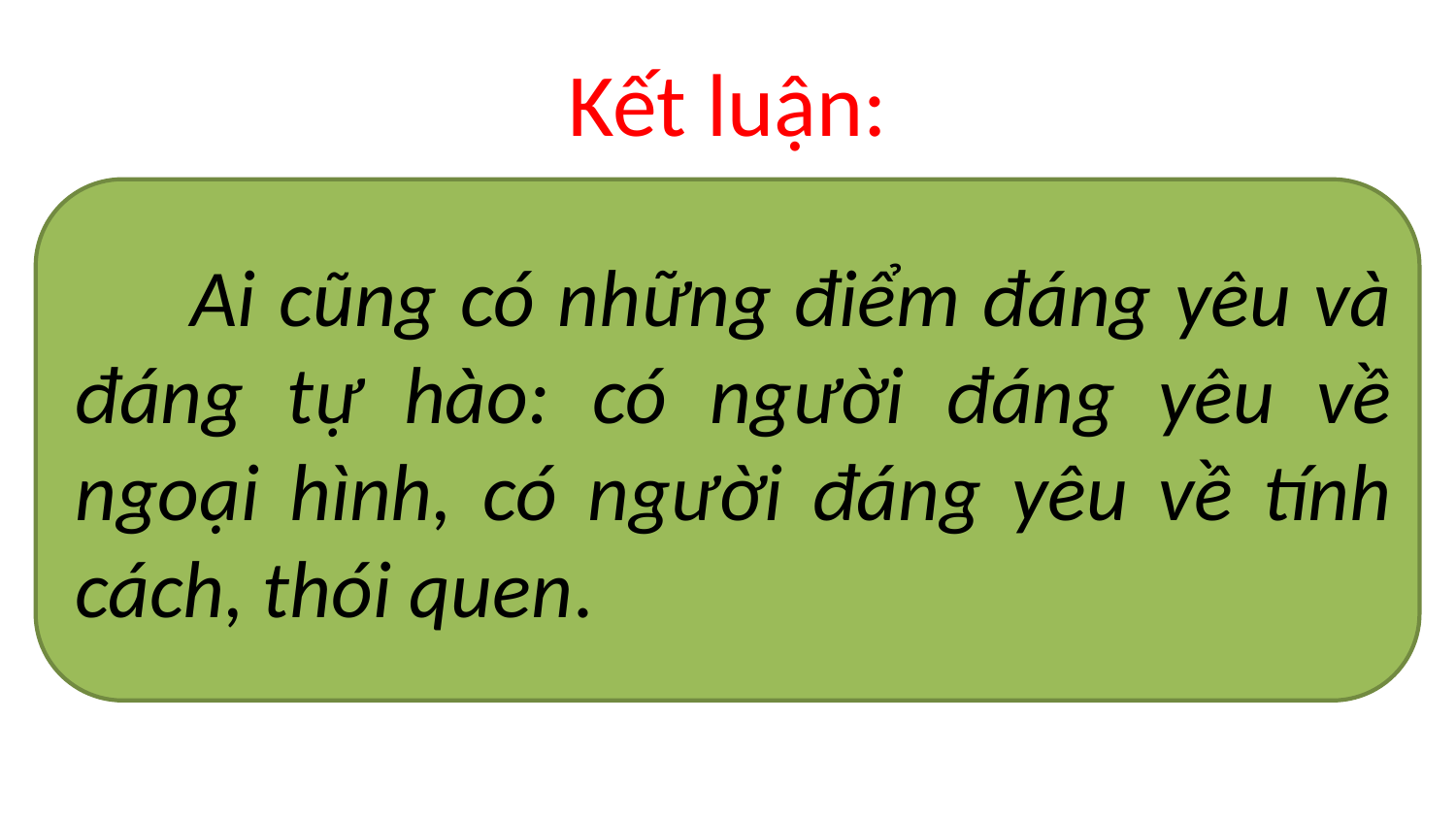

# Kết luận:
     Ai cũng có những điểm đáng yêu và đáng tự hào: có người đáng yêu về ngoại hình, có người đáng yêu về tính cách, thói quen.